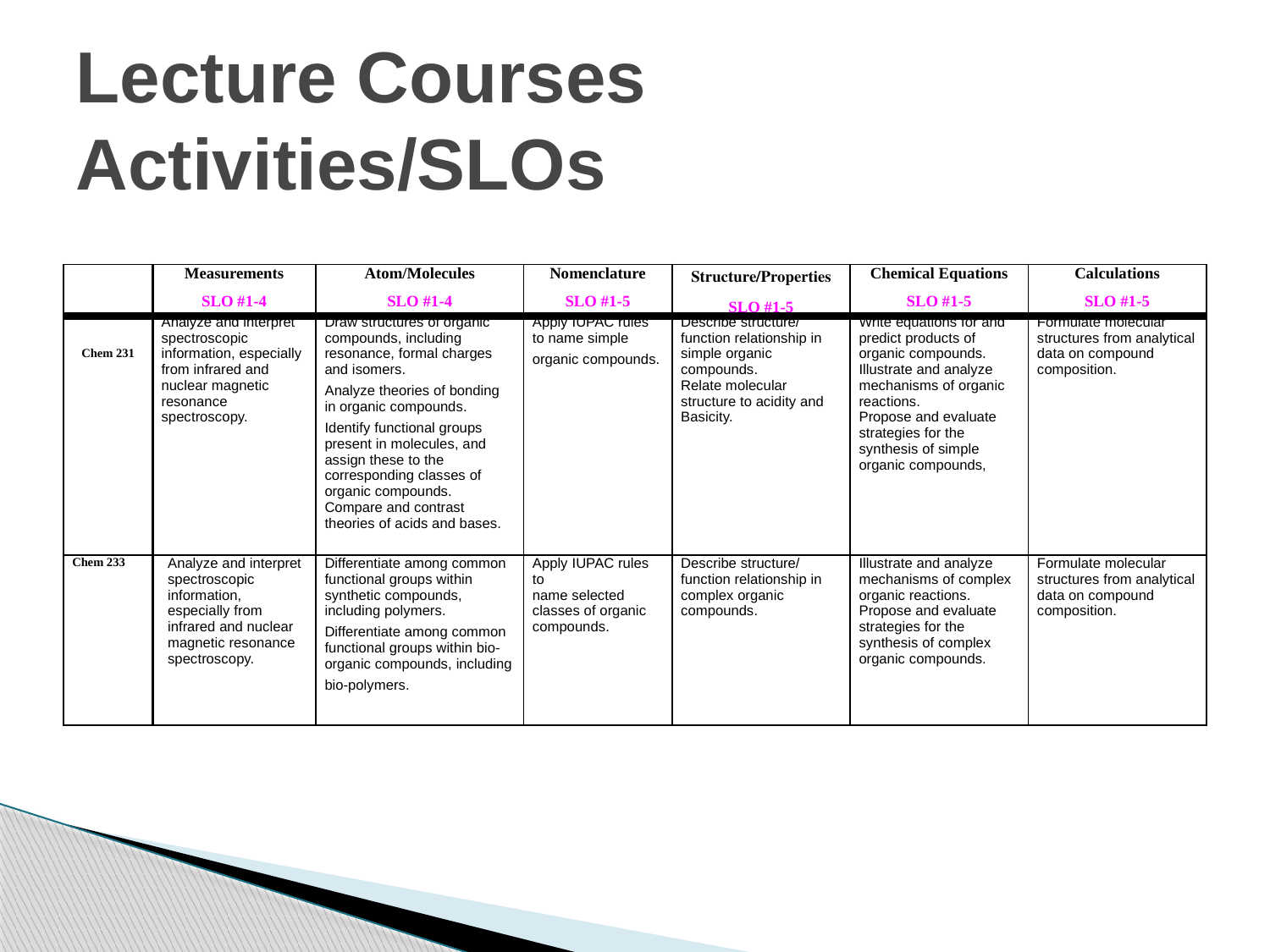

# Lecture Courses Activities/SLOs
|  | Measurements SLO #1-4 | Atom/Molecules SLO #1-4 | Nomenclature SLO #1-5 | Structure/Properties SLO #1-5 | Chemical Equations SLO #1-5 | Calculations SLO #1-5 |
| --- | --- | --- | --- | --- | --- | --- |
| Chem 231 | Analyze and interpret spectroscopic information, especially from infrared and nuclear magnetic resonance spectroscopy. | Draw structures of organic compounds, including resonance, formal charges and isomers. Analyze theories of bonding in organic compounds. Identify functional groups present in molecules, and assign these to the corresponding classes of organic compounds. Compare and contrast theories of acids and bases. | Apply IUPAC rules to name simple organic compounds. | Describe structure/ function relationship in simple organic compounds. Relate molecular structure to acidity and Basicity. | Write equations for and predict products of organic compounds. Illustrate and analyze mechanisms of organic reactions. Propose and evaluate strategies for the synthesis of simple organic compounds, | Formulate molecular structures from analytical data on compound composition. |
| --- | --- | --- | --- | --- | --- | --- |
| Chem 233 | Analyze and interpret spectroscopic information, especially from infrared and nuclear magnetic resonance spectroscopy. | Differentiate among common functional groups within synthetic compounds, including polymers. Differentiate among common functional groups within bio-organic compounds, including bio-polymers. | Apply IUPAC rules to name selected classes of organic compounds. | Describe structure/ function relationship in complex organic compounds. | Illustrate and analyze mechanisms of complex organic reactions. Propose and evaluate strategies for the synthesis of complex organic compounds. | Formulate molecular structures from analytical data on compound composition. |